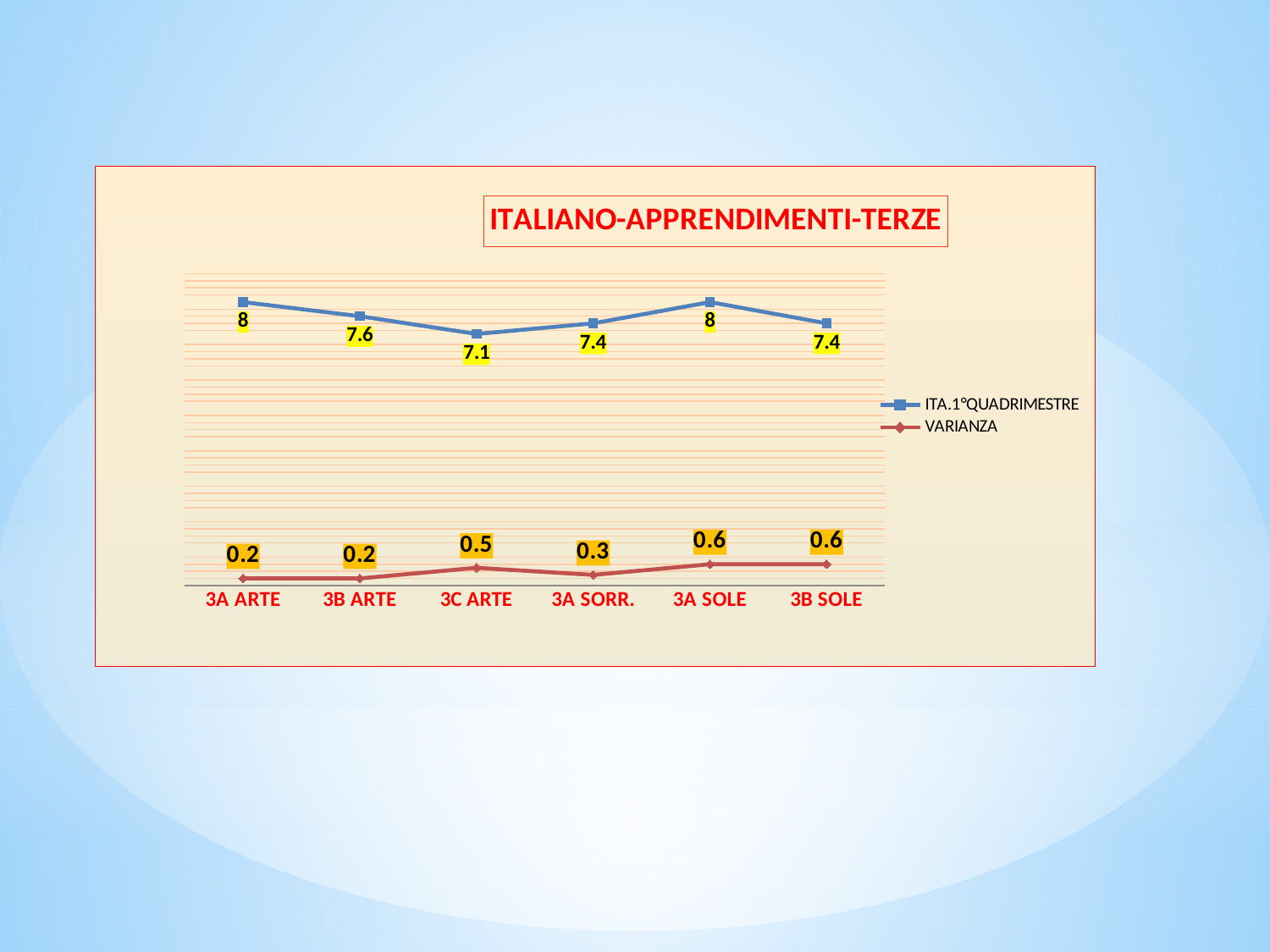

### Chart: ITALIANO-APPRENDIMENTI-TERZE

| Category | ITA.1°QUADRIMESTRE | VARIANZA |
|---|---|---|
| 3A ARTE | 8.0 | 0.2 |
| 3B ARTE | 7.6 | 0.2 |
| 3C ARTE | 7.1 | 0.5 |
| 3A SORR. | 7.4 | 0.3 |
| 3A SOLE | 8.0 | 0.6 |
| 3B SOLE | 7.4 | 0.6 |